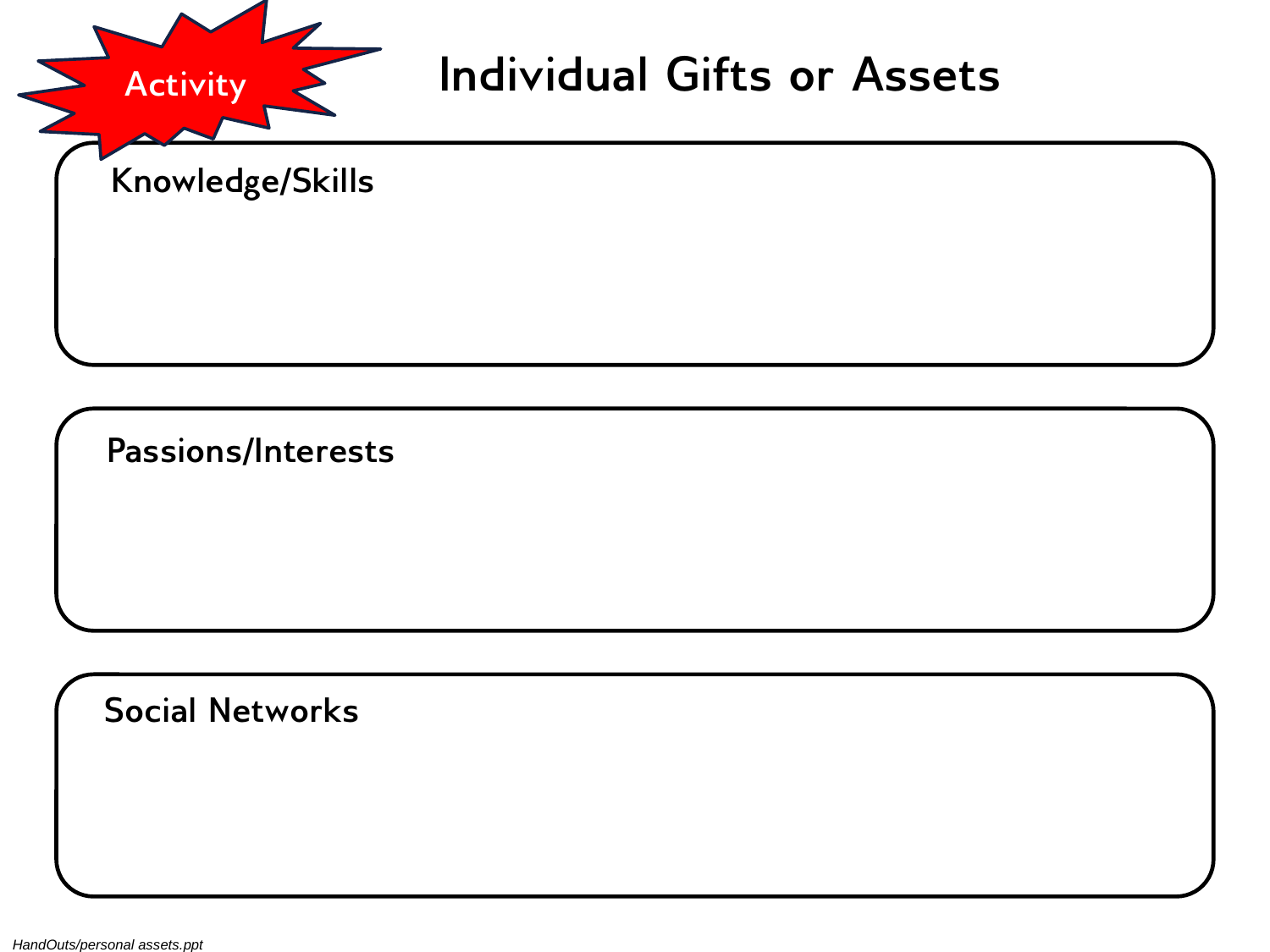

Activity
Individual Gifts or Assets

Knowledge/Skills

Passions/Interests

Social Networks
HandOuts/personal assets.ppt